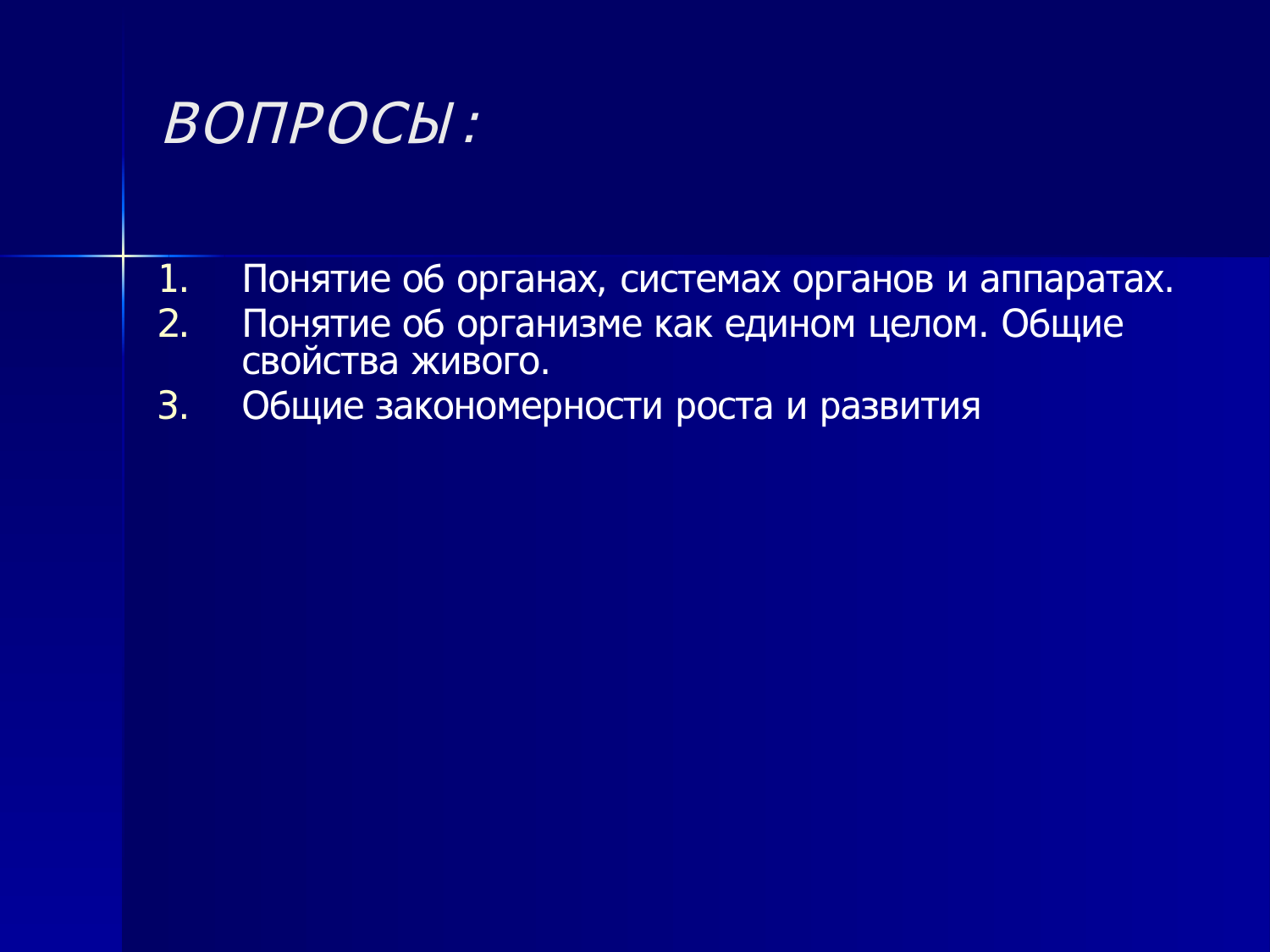

# ВОПРОСЫ:
Понятие об органах, системах органов и аппаратах.
Понятие об организме как едином целом. Общие свойства живого.
Общие закономерности роста и развития